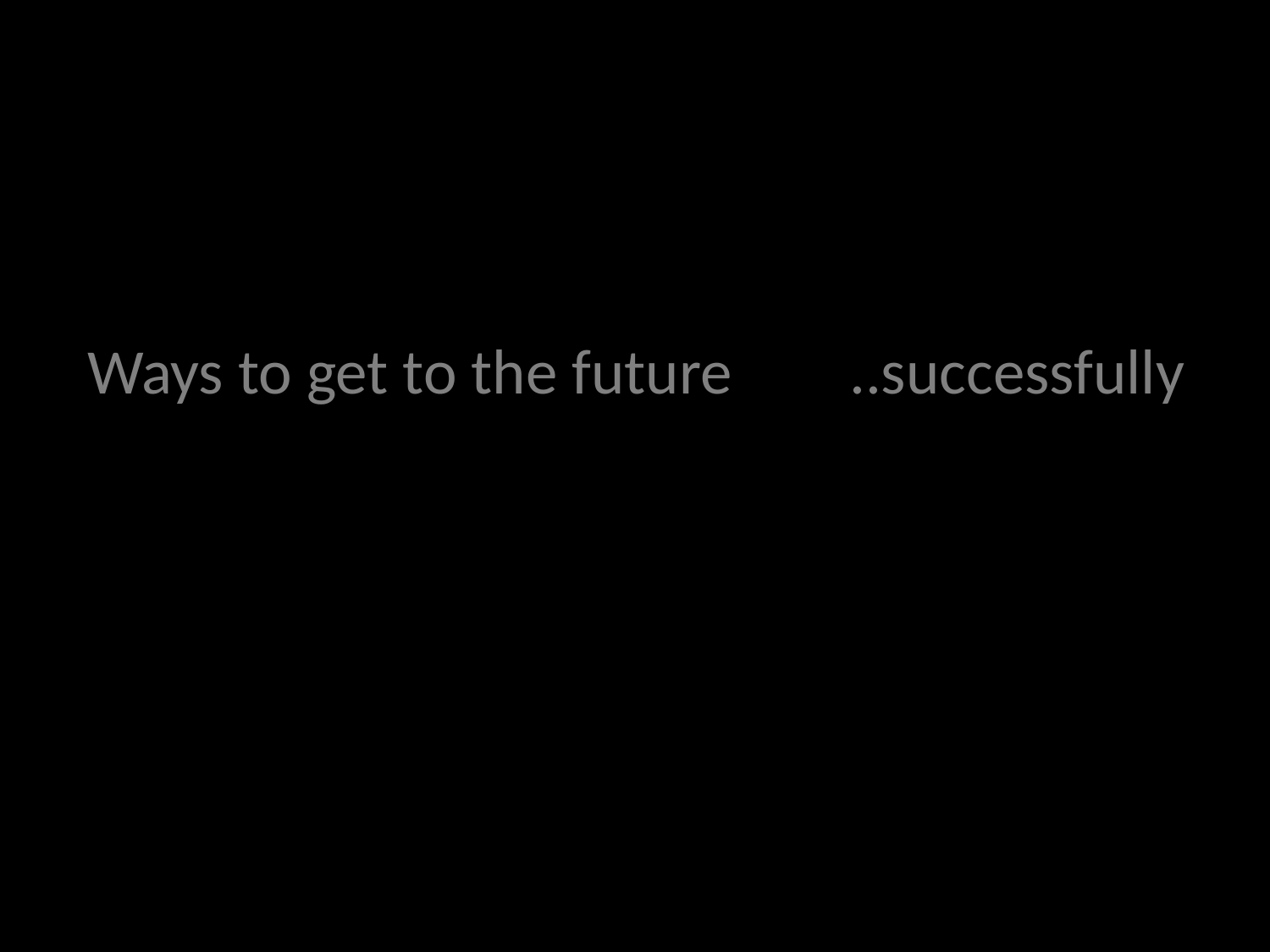

Ways to get to the future	..successfully